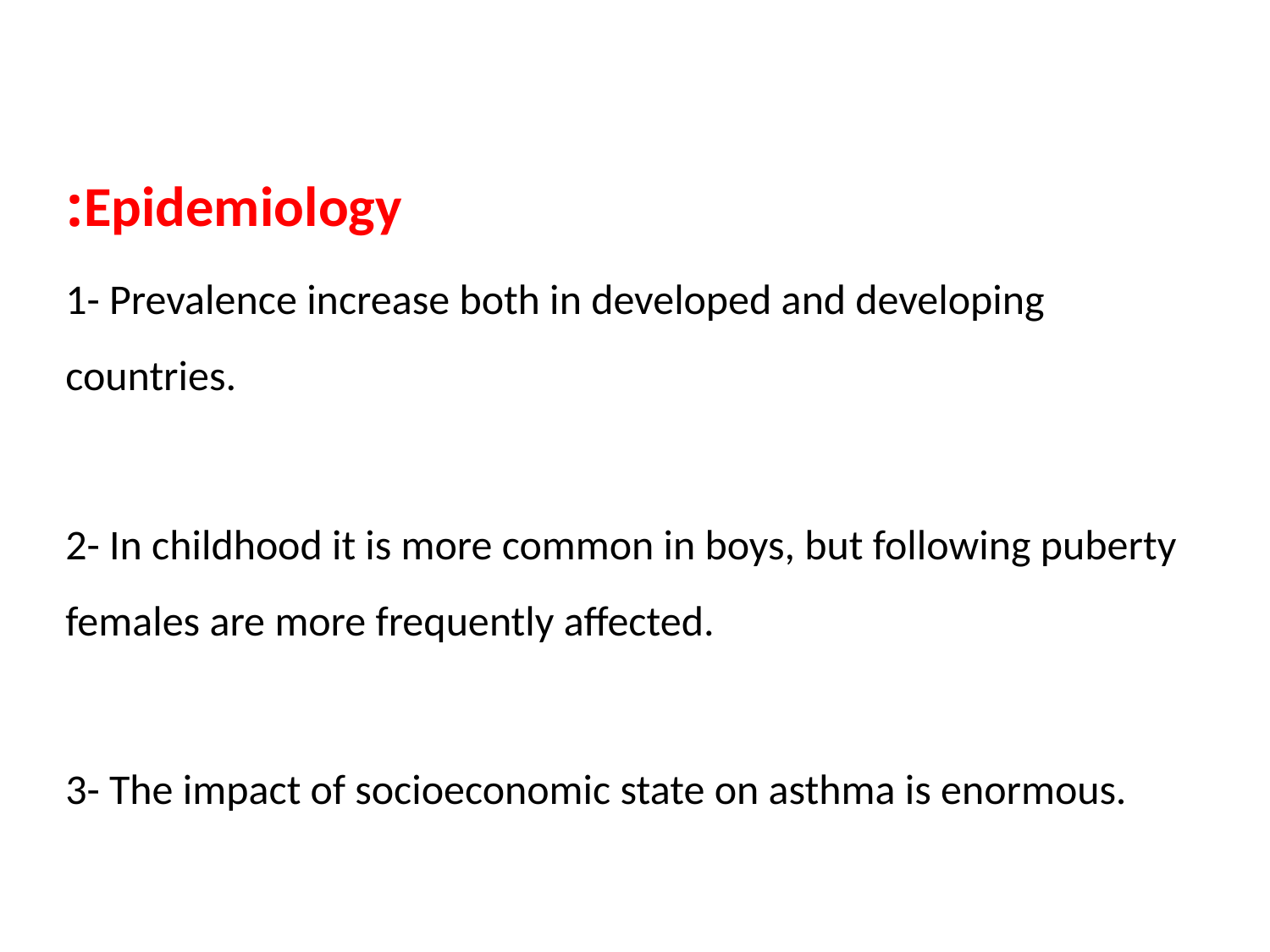

Epidemiology:
1- Prevalence increase both in developed and developing countries.

2- In childhood it is more common in boys, but following puberty females are more frequently affected.

3- The impact of socioeconomic state on asthma is enormous.

#